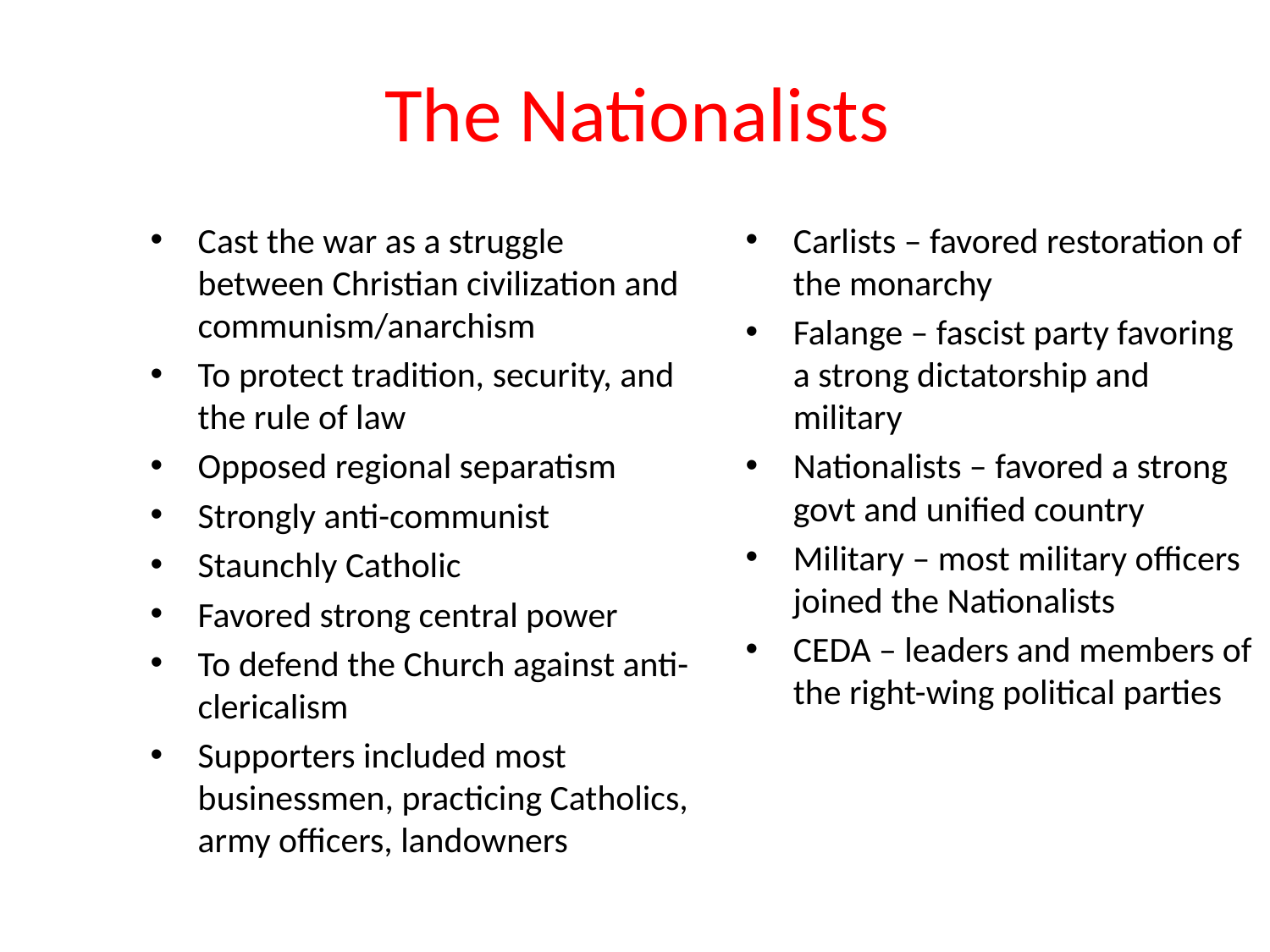

# The Nationalists
Cast the war as a struggle between Christian civilization and communism/anarchism
To protect tradition, security, and the rule of law
Opposed regional separatism
Strongly anti-communist
Staunchly Catholic
Favored strong central power
To defend the Church against anti-clericalism
Supporters included most businessmen, practicing Catholics, army officers, landowners
Carlists – favored restoration of the monarchy
Falange – fascist party favoring a strong dictatorship and military
Nationalists – favored a strong govt and unified country
Military – most military officers joined the Nationalists
CEDA – leaders and members of the right-wing political parties